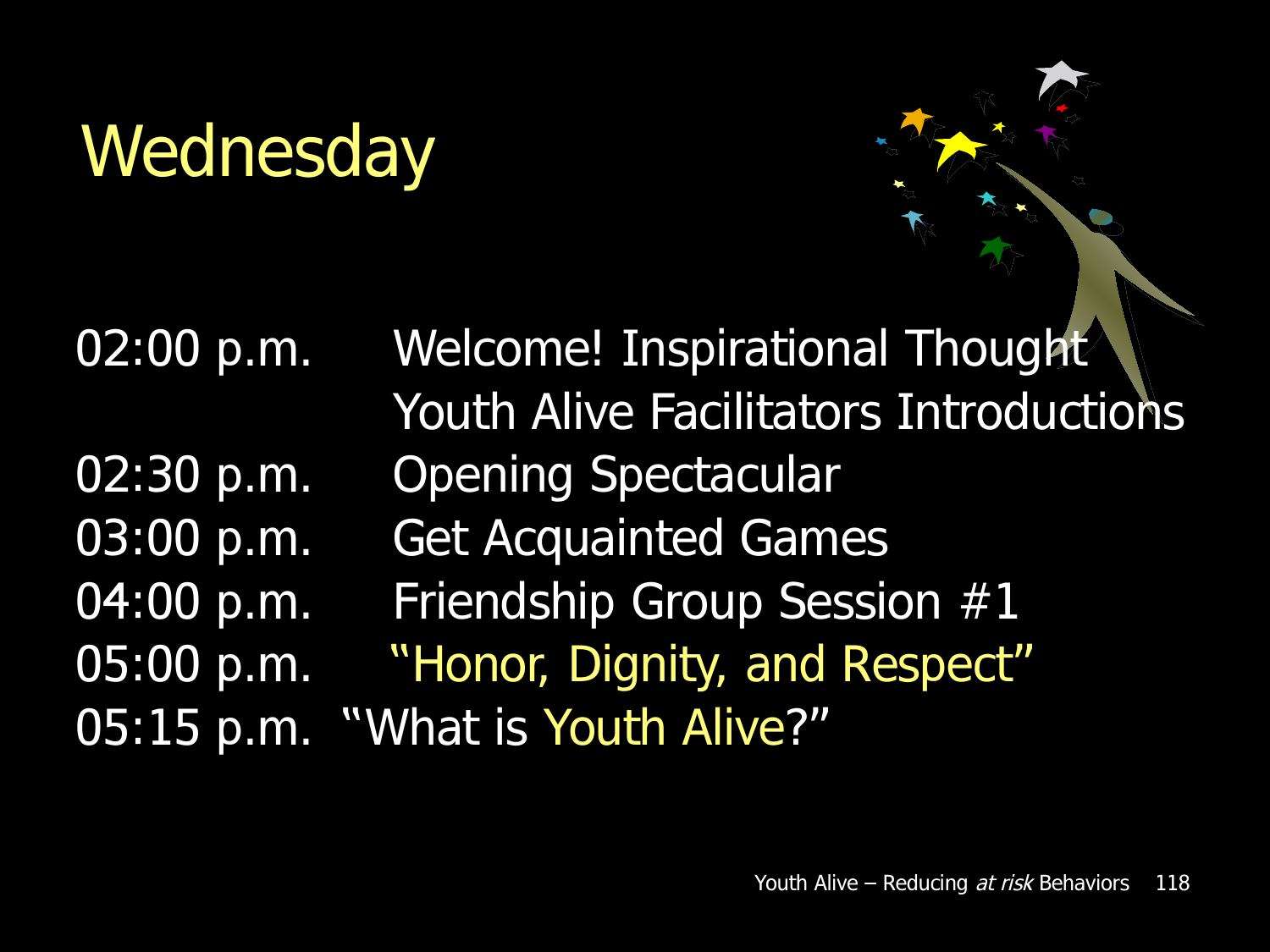

Wednesday
02:00 p.m.	 Welcome! Inspirational Thought
			 Youth Alive Facilitators Introductions
02:30 p.m.	 Opening Spectacular
03:00 p.m.	 Get Acquainted Games
04:00 p.m.	 Friendship Group Session #1
05:00 p.m.	 “Honor, Dignity, and Respect”
05:15 p.m.  “What is Youth Alive?”
Youth Alive – Reducing at risk Behaviors
118